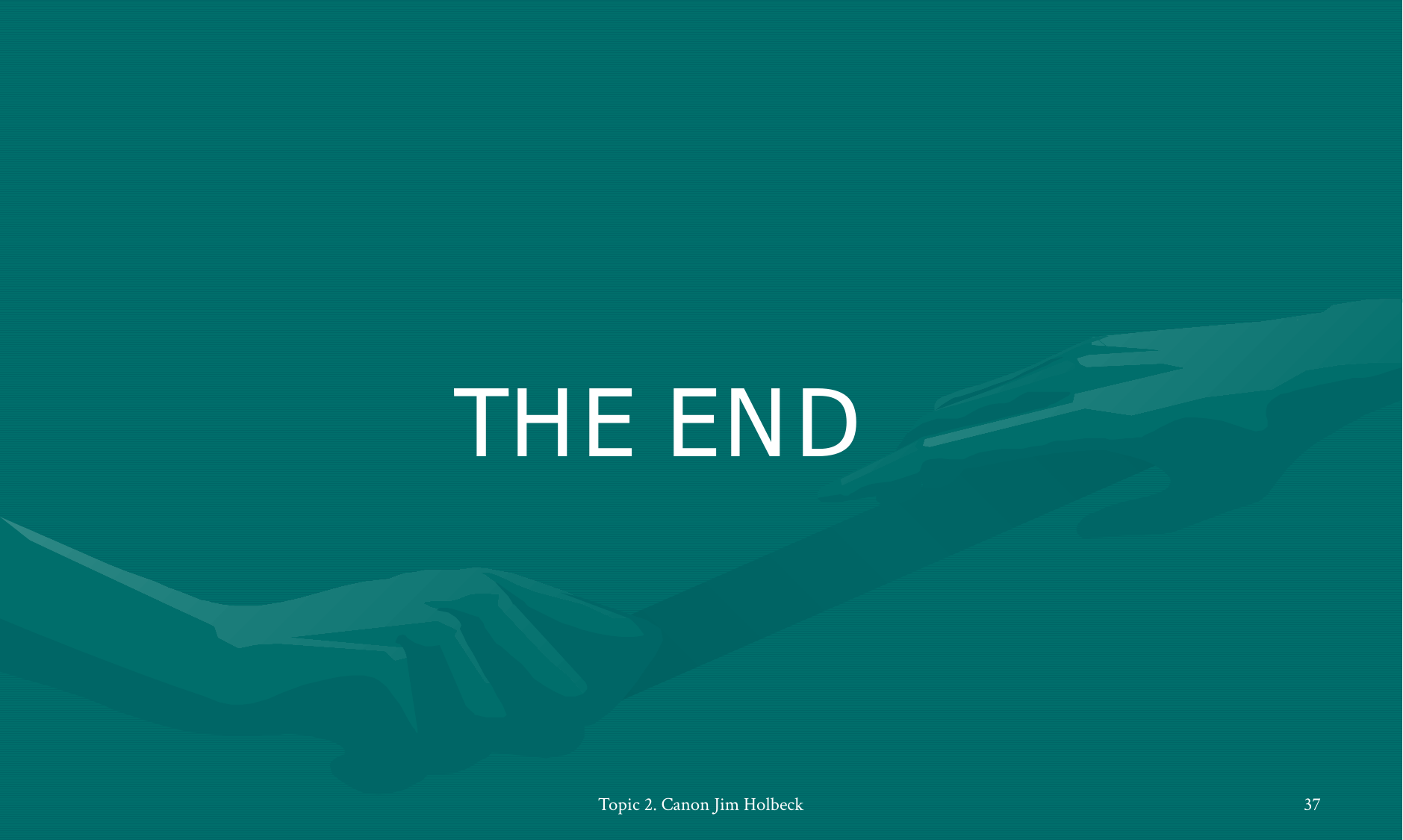

# THE END
Topic 2. Canon Jim Holbeck
37